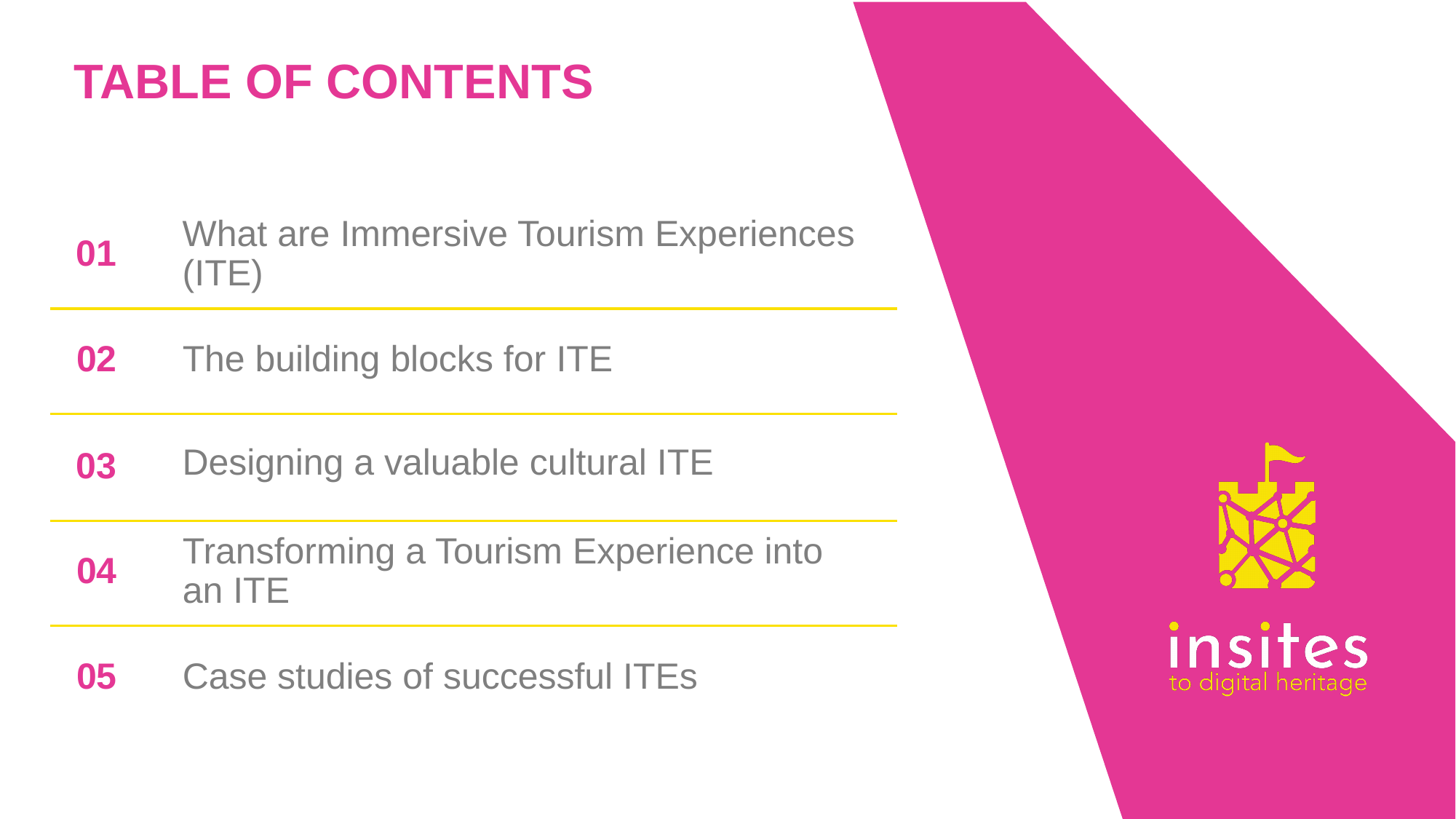

TABLE OF CONTENTS
01
What are Immersive Tourism Experiences (ITE)
02
The building blocks for ITE
Designing a valuable cultural ITE
03
04
Transforming a Tourism Experience into an ITE
05
Case studies of successful ITEs
2